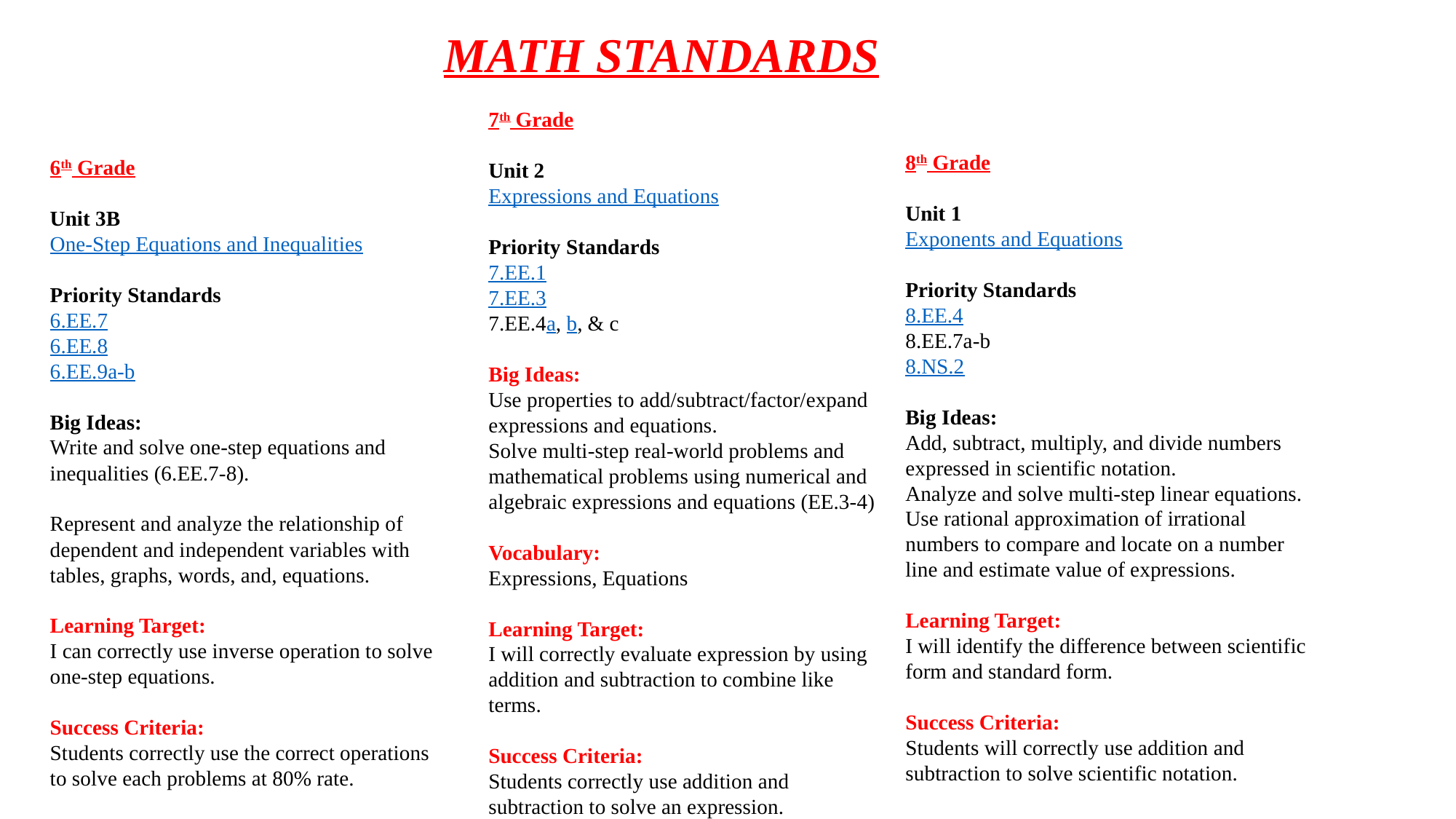

Math standards
7th Grade

Unit 2
Expressions and Equations

Priority Standards
7.EE.1
7.EE.3
7.EE.4a, b, & c

Big Ideas:
Use properties to add/subtract/factor/expand expressions and equations.
Solve multi-step real-world problems and mathematical problems using numerical and algebraic expressions and equations (EE.3-4)

Vocabulary:
Expressions, Equations

Learning Target:
I will correctly evaluate expression by using addition and subtraction to combine like terms.

Success Criteria:
Students correctly use addition and subtraction to solve an expression.

6th Grade

Unit 3B
One-Step Equations and Inequalities

Priority Standards
6.EE.7
6.EE.8
6.EE.9a-b

Big Ideas:
Write and solve one-step equations and inequalities (6.EE.7-8).

Represent and analyze the relationship of dependent and independent variables with tables, graphs, words, and, equations.

Learning Target:
I can correctly use inverse operation to solve one-step equations.

Success Criteria:
Students correctly use the correct operations to solve each problems at 80% rate.
8th Grade

Unit 1
Exponents and Equations

Priority Standards
8.EE.4
8.EE.7a-b
8.NS.2

Big Ideas:
Add, subtract, multiply, and divide numbers expressed in scientific notation.
Analyze and solve multi-step linear equations.
Use rational approximation of irrational numbers to compare and locate on a number line and estimate value of expressions.

Learning Target:
I will identify the difference between scientific form and standard form.

Success Criteria:
Students will correctly use addition and subtraction to solve scientific notation.